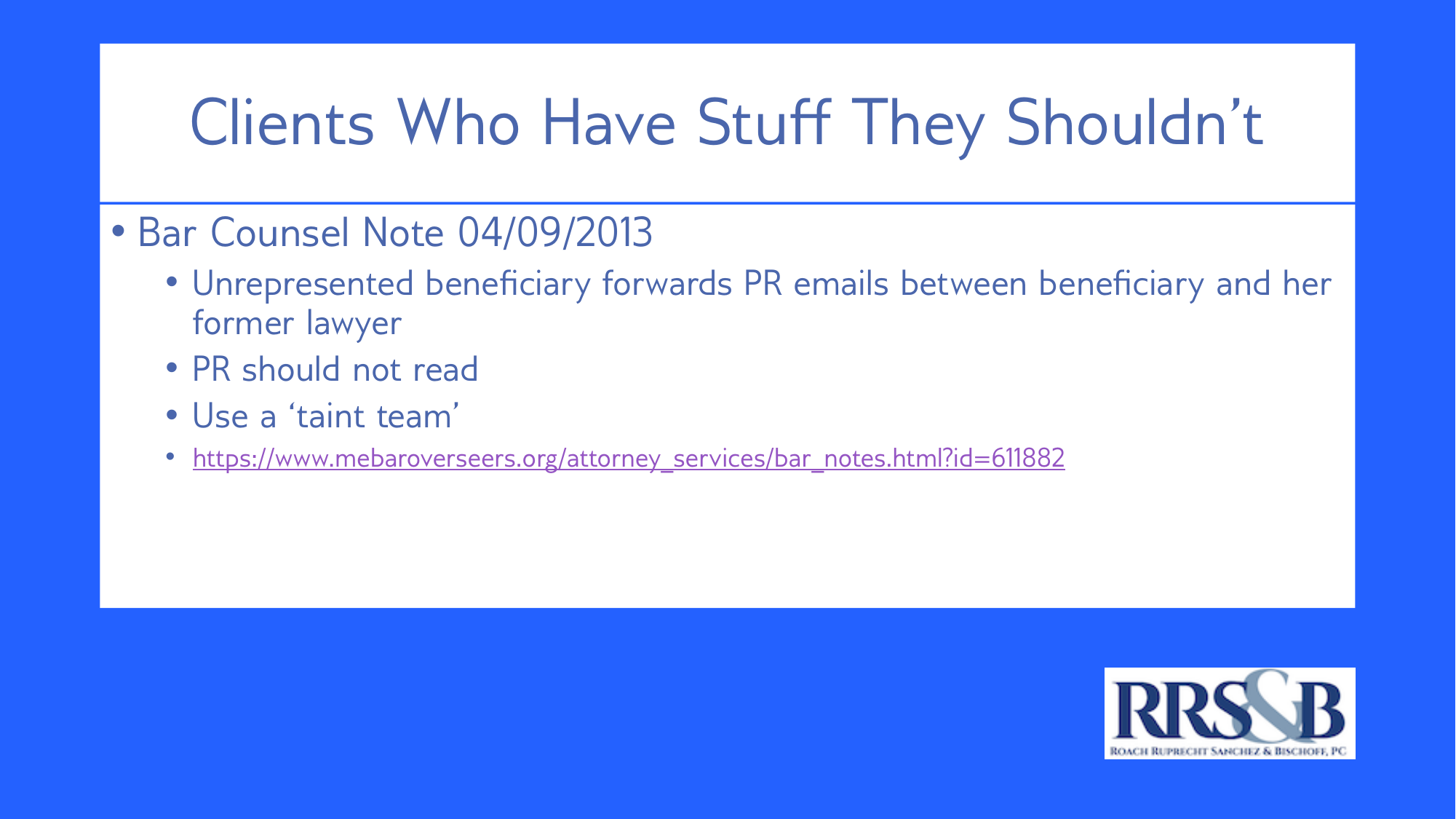

# Clients Who Have Stuff They Shouldn’t
Bar Counsel Note 04/09/2013
Unrepresented beneficiary forwards PR emails between beneficiary and her former lawyer
PR should not read
Use a ‘taint team’
https://www.mebaroverseers.org/attorney_services/bar_notes.html?id=611882